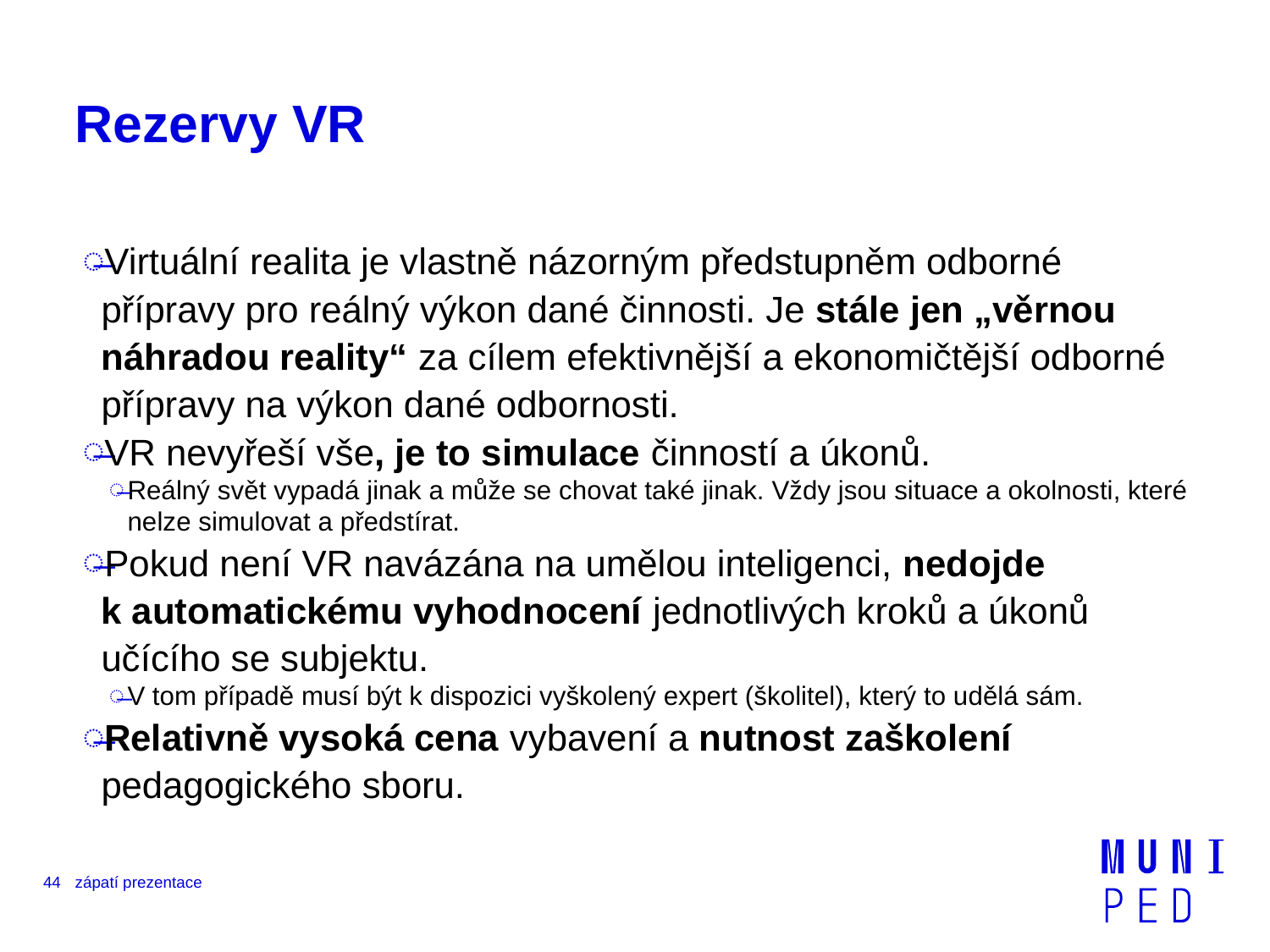

# Rezervy VR
Virtuální realita je vlastně názorným předstupněm odborné přípravy pro reálný výkon dané činnosti. Je stále jen „věrnou náhradou reality“ za cílem efektivnější a ekonomičtější odborné přípravy na výkon dané odbornosti.
VR nevyřeší vše, je to simulace činností a úkonů.
Reálný svět vypadá jinak a může se chovat také jinak. Vždy jsou situace a okolnosti, které nelze simulovat a předstírat.
Pokud není VR navázána na umělou inteligenci, nedojde k automatickému vyhodnocení jednotlivých kroků a úkonů učícího se subjektu.
V tom případě musí být k dispozici vyškolený expert (školitel), který to udělá sám.
Relativně vysoká cena vybavení a nutnost zaškolení pedagogického sboru.

44
zápatí prezentace